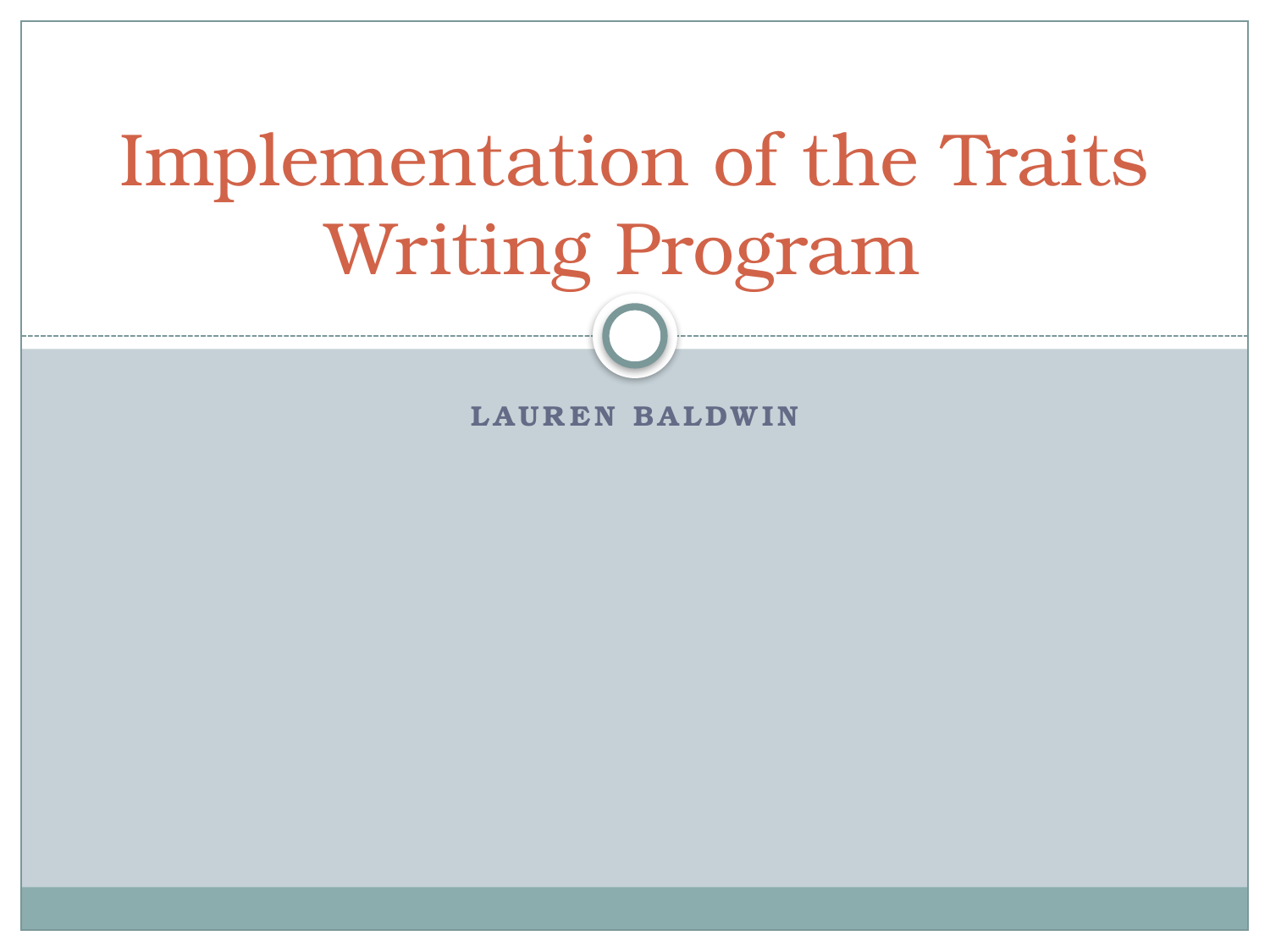

# Implementation of the Traits Writing Program
Lauren Baldwin